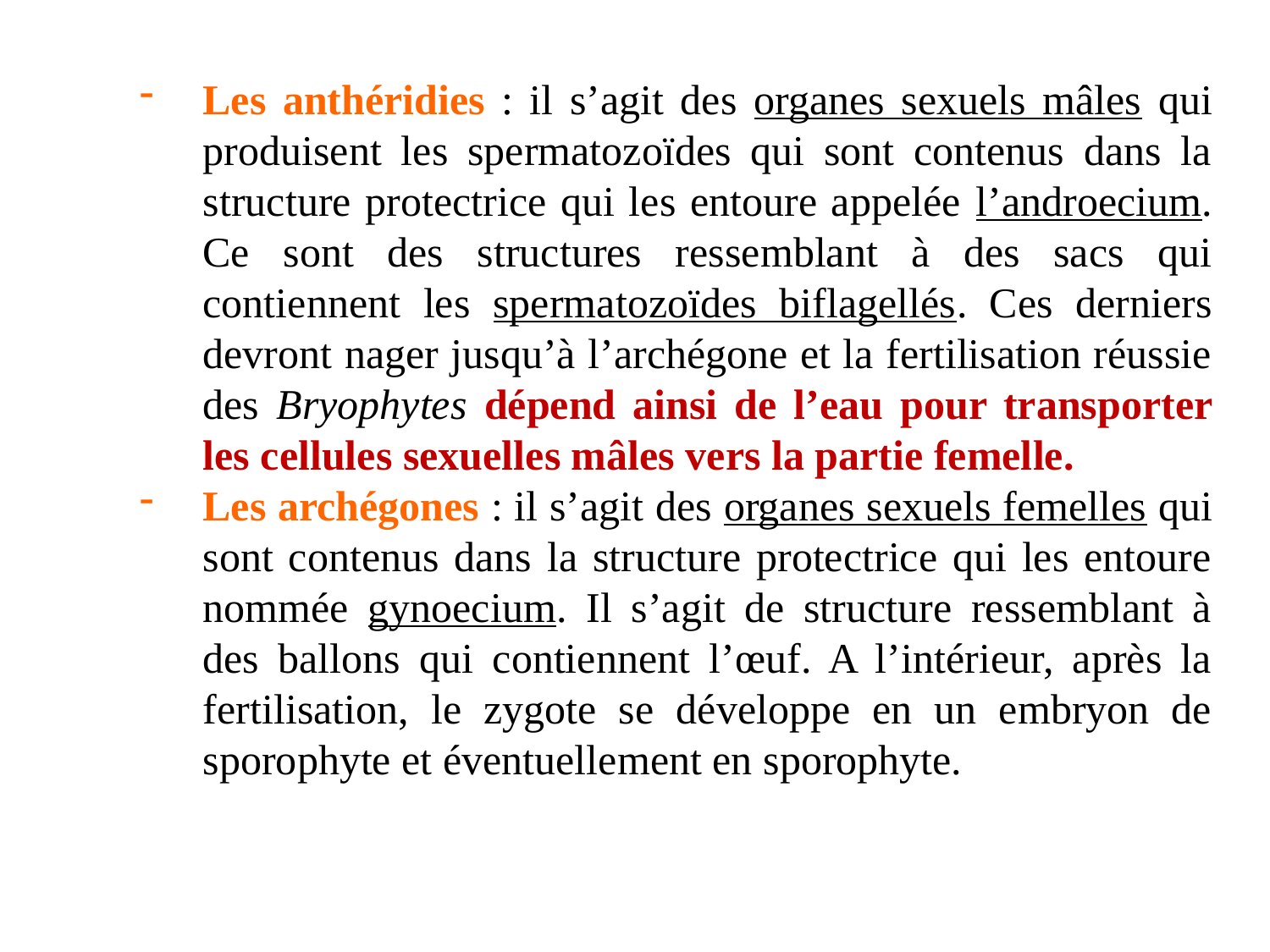

Les anthéridies : il s’agit des organes sexuels mâles qui produisent les spermatozoïdes qui sont contenus dans la structure protectrice qui les entoure appelée l’androecium. Ce sont des structures ressemblant à des sacs qui contiennent les spermatozoïdes biflagellés. Ces derniers devront nager jusqu’à l’archégone et la fertilisation réussie des Bryophytes dépend ainsi de l’eau pour transporter les cellules sexuelles mâles vers la partie femelle.
Les archégones : il s’agit des organes sexuels femelles qui sont contenus dans la structure protectrice qui les entoure nommée gynoecium. Il s’agit de structure ressemblant à des ballons qui contiennent l’œuf. A l’intérieur, après la fertilisation, le zygote se développe en un embryon de sporophyte et éventuellement en sporophyte.